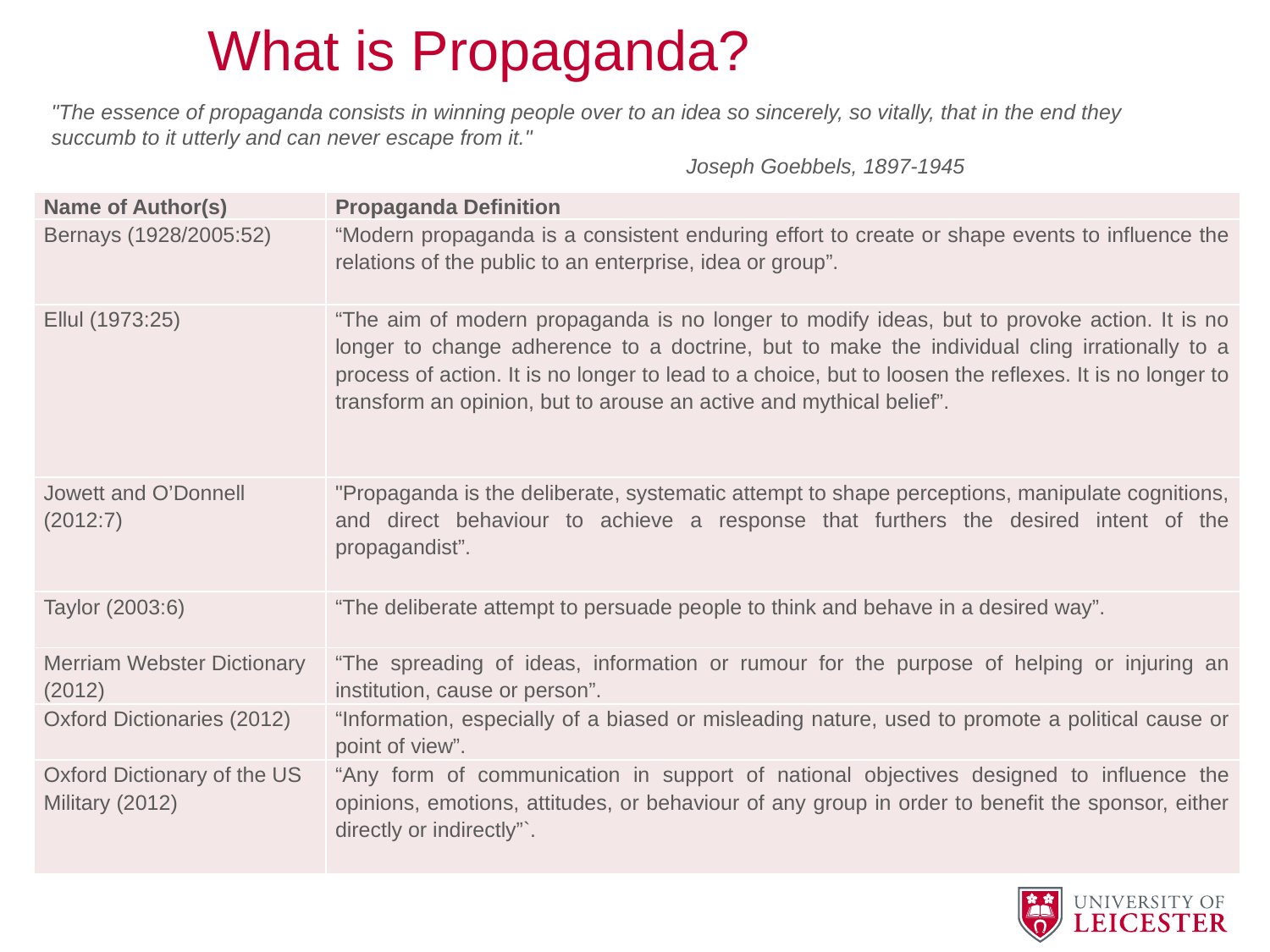

# What is Propaganda?
"The essence of propaganda consists in winning people over to an idea so sincerely, so vitally, that in the end they succumb to it utterly and can never escape from it."
					Joseph Goebbels, 1897-1945

| Name of Author(s) | Propaganda Definition |
| --- | --- |
| Bernays (1928/2005:52) | “Modern propaganda is a consistent enduring effort to create or shape events to influence the relations of the public to an enterprise, idea or group”. |
| Ellul (1973:25) | “The aim of modern propaganda is no longer to modify ideas, but to provoke action. It is no longer to change adherence to a doctrine, but to make the individual cling irrationally to a process of action. It is no longer to lead to a choice, but to loosen the reflexes. It is no longer to transform an opinion, but to arouse an active and mythical belief”. |
| Jowett and O’Donnell (2012:7) | "Propaganda is the deliberate, systematic attempt to shape perceptions, manipulate cognitions, and direct behaviour to achieve a response that furthers the desired intent of the propagandist”. |
| Taylor (2003:6) | “The deliberate attempt to persuade people to think and behave in a desired way”. |
| Merriam Webster Dictionary (2012) | “The spreading of ideas, information or rumour for the purpose of helping or injuring an institution, cause or person”. |
| Oxford Dictionaries (2012) | “Information, especially of a biased or misleading nature, used to promote a political cause or point of view”. |
| Oxford Dictionary of the US Military (2012) | “Any form of communication in support of national objectives designed to influence the opinions, emotions, attitudes, or behaviour of any group in order to benefit the sponsor, either directly or indirectly”`. |